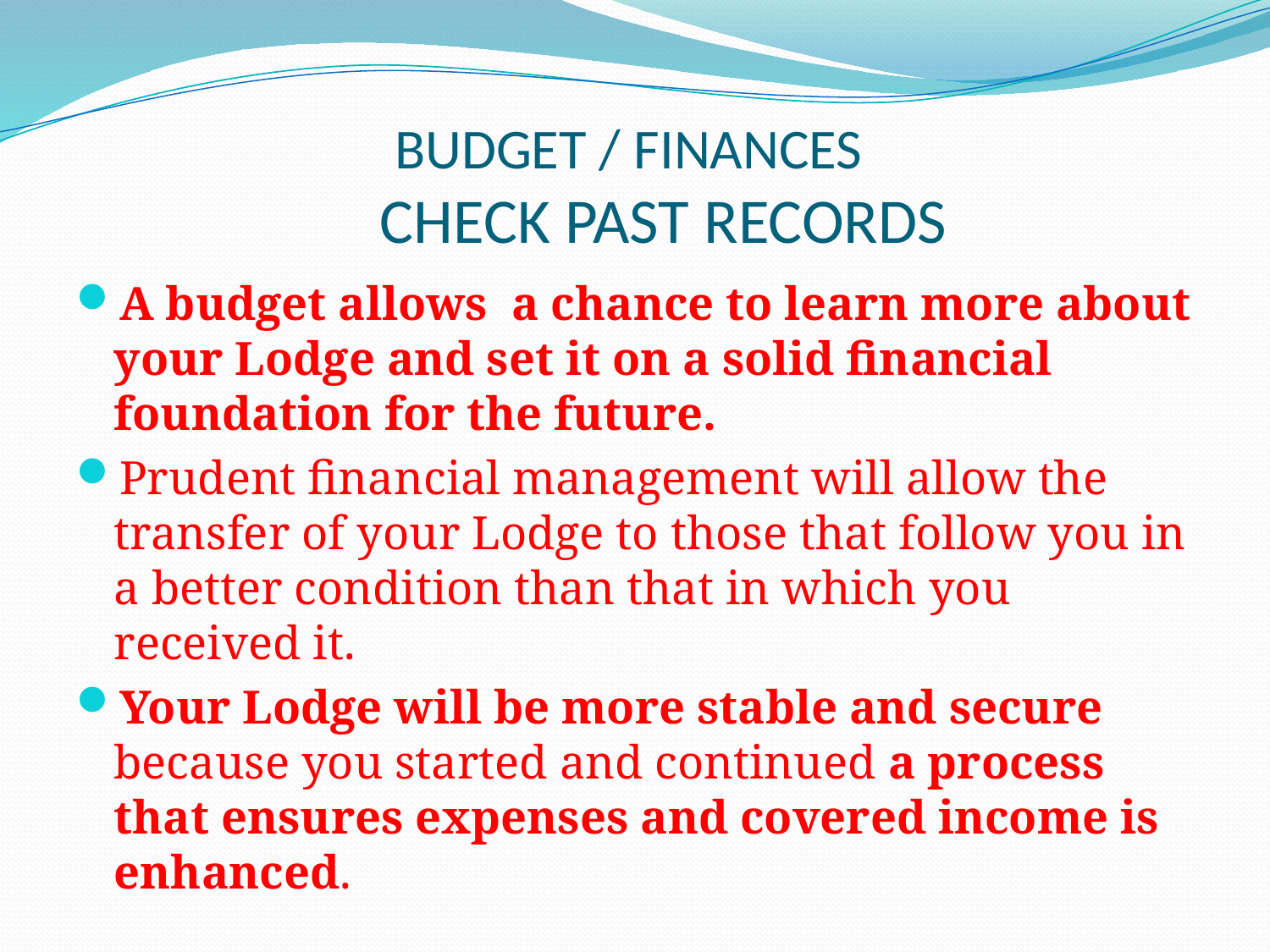

# BUDGET / FINANCES CHECK PAST RECORDS
A budget allows  a chance to learn more about your Lodge and set it on a solid financial foundation for the future.
Prudent financial management will allow the transfer of your Lodge to those that follow you in a better condition than that in which you received it.
Your Lodge will be more stable and secure because you started and continued a process that ensures expenses and covered income is enhanced.